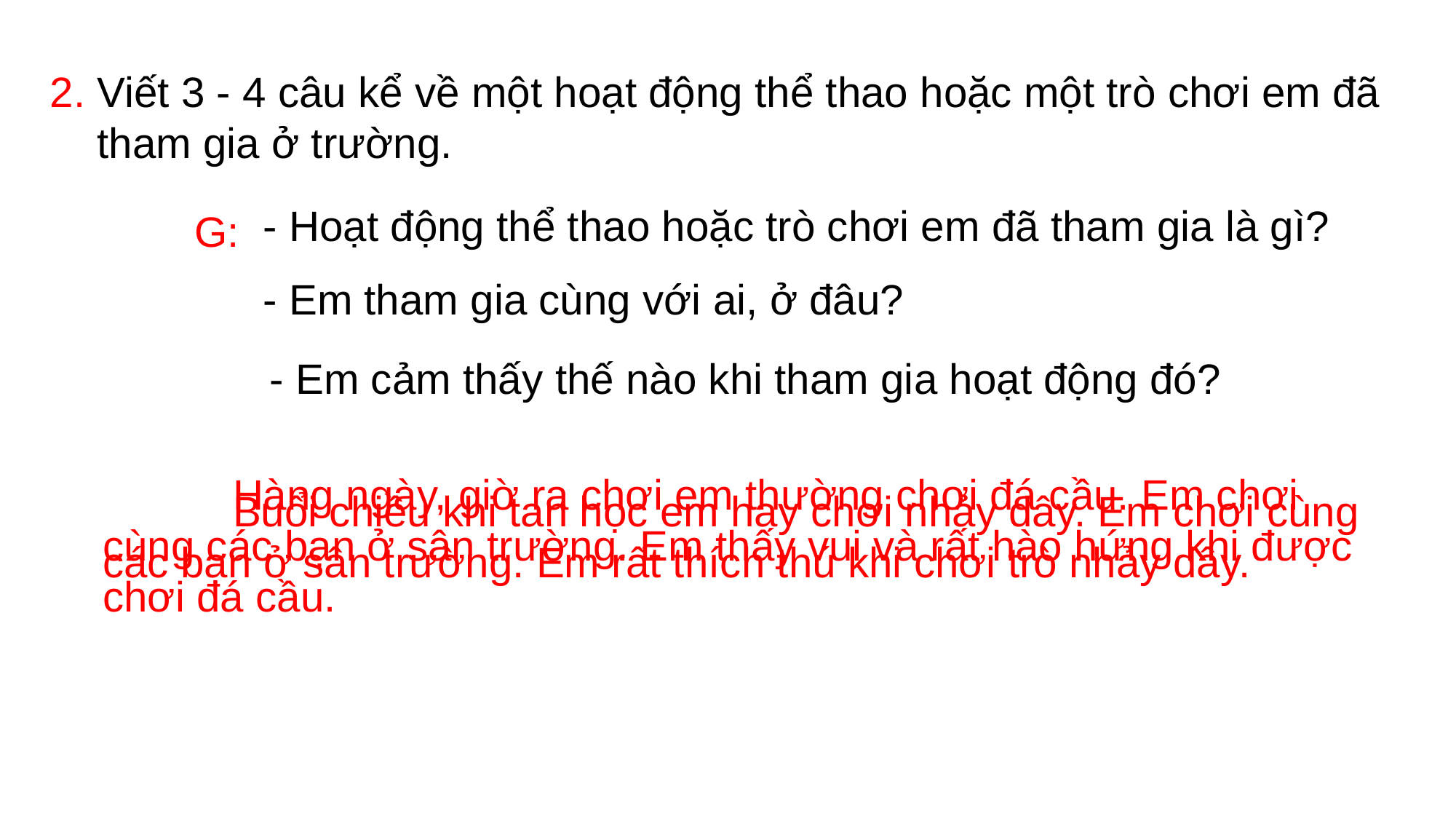

2. Viết 3 - 4 câu kể về một hoạt động thể thao hoặc một trò chơi em đã
    tham gia ở trường.
- Hoạt động thể thao hoặc trò chơi em đã tham gia là gì?
G:
- Em tham gia cùng với ai, ở đâu?
- Em cảm thấy thế nào khi tham gia hoạt động đó?
           Hàng ngày, giờ ra chơi em thường chơi đá cầu. Em chơi cùng các bạn ở sân trường. Em thấy vui và rất hào hứng khi được chơi đá cầu.
           Buổi chiều khi tan học em hay chơi nhảy dây. Em chơi cùng các bạn ở sân trường. Em rất thích thú khi chơi trò nhảy dây.